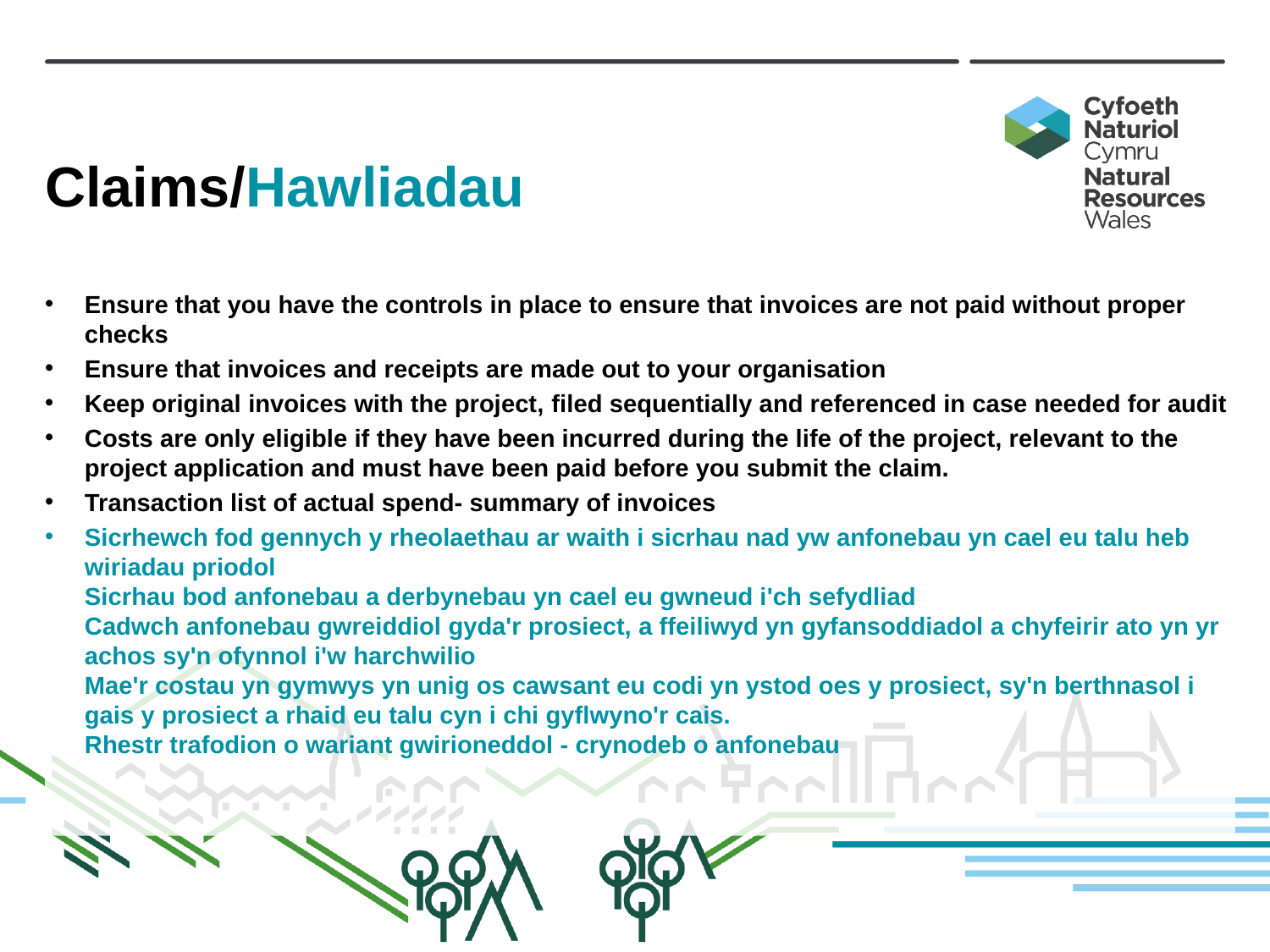

Claims/Hawliadau

Ensure that you have the controls in place to ensure that invoices are not paid without proper checks
Ensure that invoices and receipts are made out to your organisation
Keep original invoices with the project, filed sequentially and referenced in case needed for audit
Costs are only eligible if they have been incurred during the life of the project, relevant to the project application and must have been paid before you submit the claim.
Transaction list of actual spend- summary of invoices
Sicrhewch fod gennych y rheolaethau ar waith i sicrhau nad yw anfonebau yn cael eu talu heb wiriadau priodol
Sicrhau bod anfonebau a derbynebau yn cael eu gwneud i'ch sefydliad
Cadwch anfonebau gwreiddiol gyda'r prosiect, a ffeiliwyd yn gyfansoddiadol a chyfeirir ato yn yr achos sy'n ofynnol i'w harchwilio
Mae'r costau yn gymwys yn unig os cawsant eu codi yn ystod oes y prosiect, sy'n berthnasol i gais y prosiect a rhaid eu talu cyn i chi gyflwyno'r cais.
Rhestr trafodion o wariant gwirioneddol - crynodeb o anfonebau